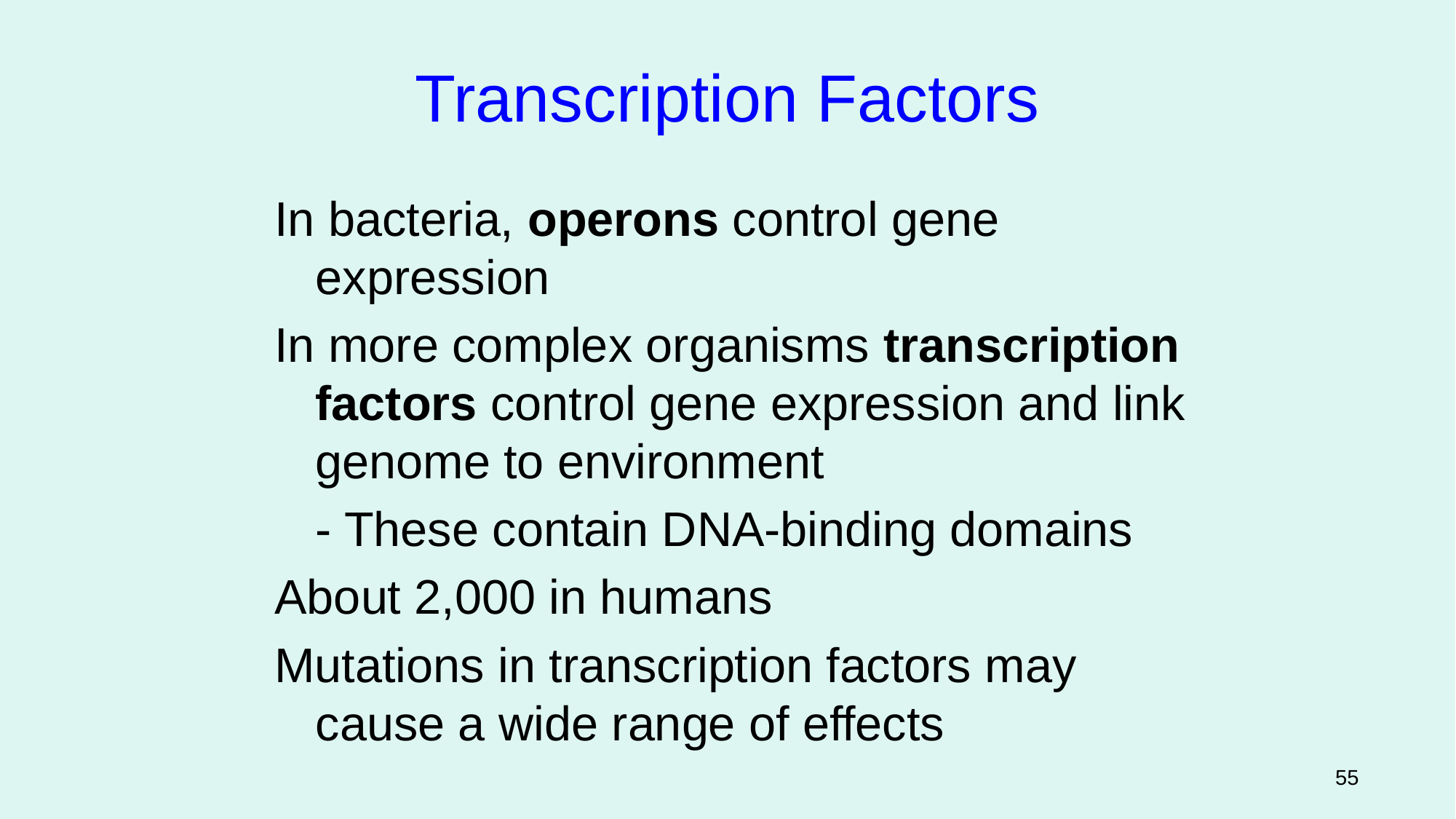

Transcription Factors
In bacteria, operons control gene expression
In more complex organisms transcription factors control gene expression and link genome to environment
	- These contain DNA-binding domains
About 2,000 in humans
Mutations in transcription factors may cause a wide range of effects